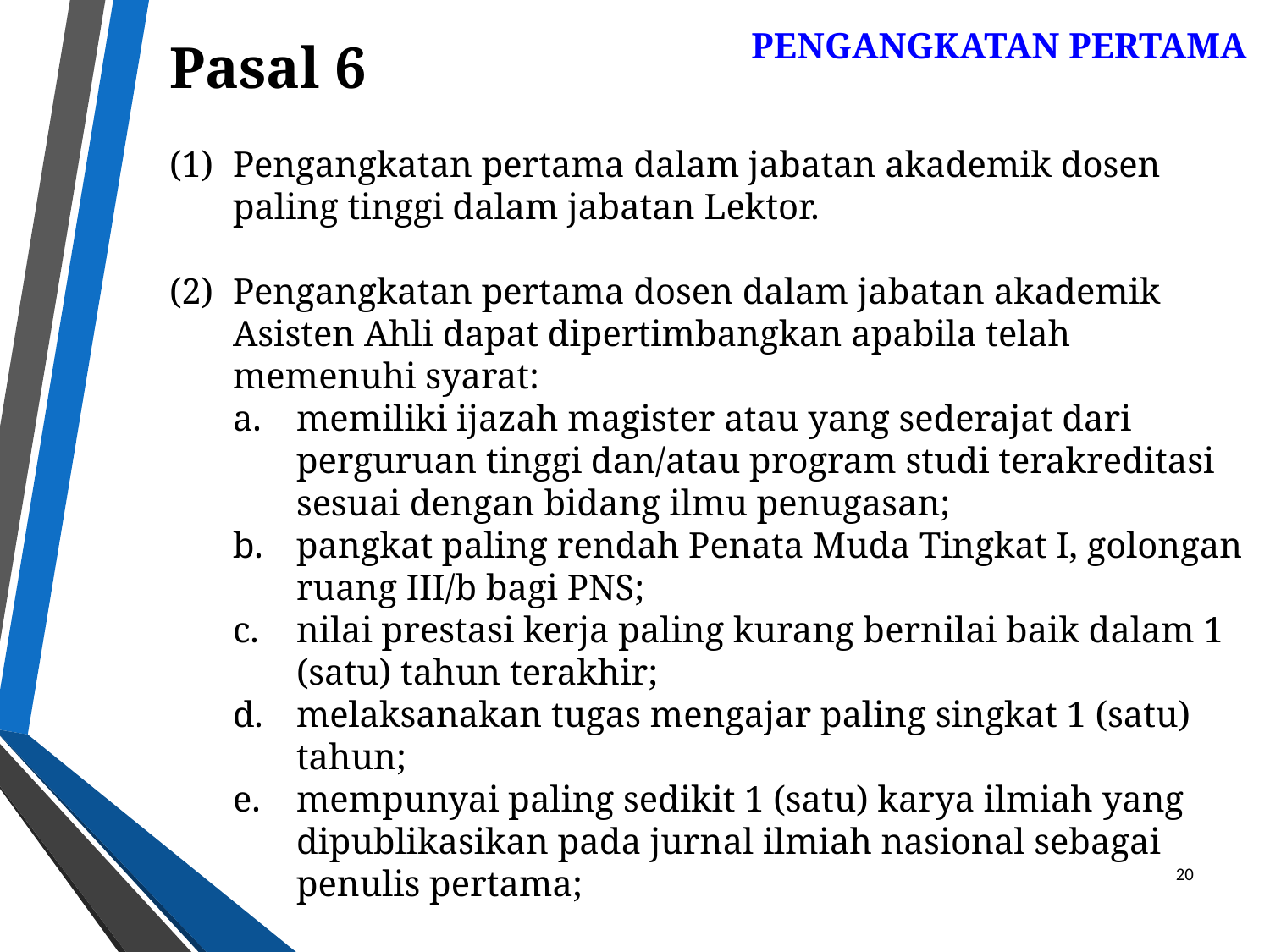

PENGANGKATAN PERTAMA
Pasal 6

Pengangkatan pertama dalam jabatan akademik dosen paling tinggi dalam jabatan Lektor.

Pengangkatan pertama dosen dalam jabatan akademik Asisten Ahli dapat dipertimbangkan apabila telah memenuhi syarat:
memiliki ijazah magister atau yang sederajat dari perguruan tinggi dan/atau program studi terakreditasi sesuai dengan bidang ilmu penugasan;
pangkat paling rendah Penata Muda Tingkat I, golongan ruang III/b bagi PNS;
nilai prestasi kerja paling kurang bernilai baik dalam 1 (satu) tahun terakhir;
melaksanakan tugas mengajar paling singkat 1 (satu) tahun;
mempunyai paling sedikit 1 (satu) karya ilmiah yang dipublikasikan pada jurnal ilmiah nasional sebagai penulis pertama;
20